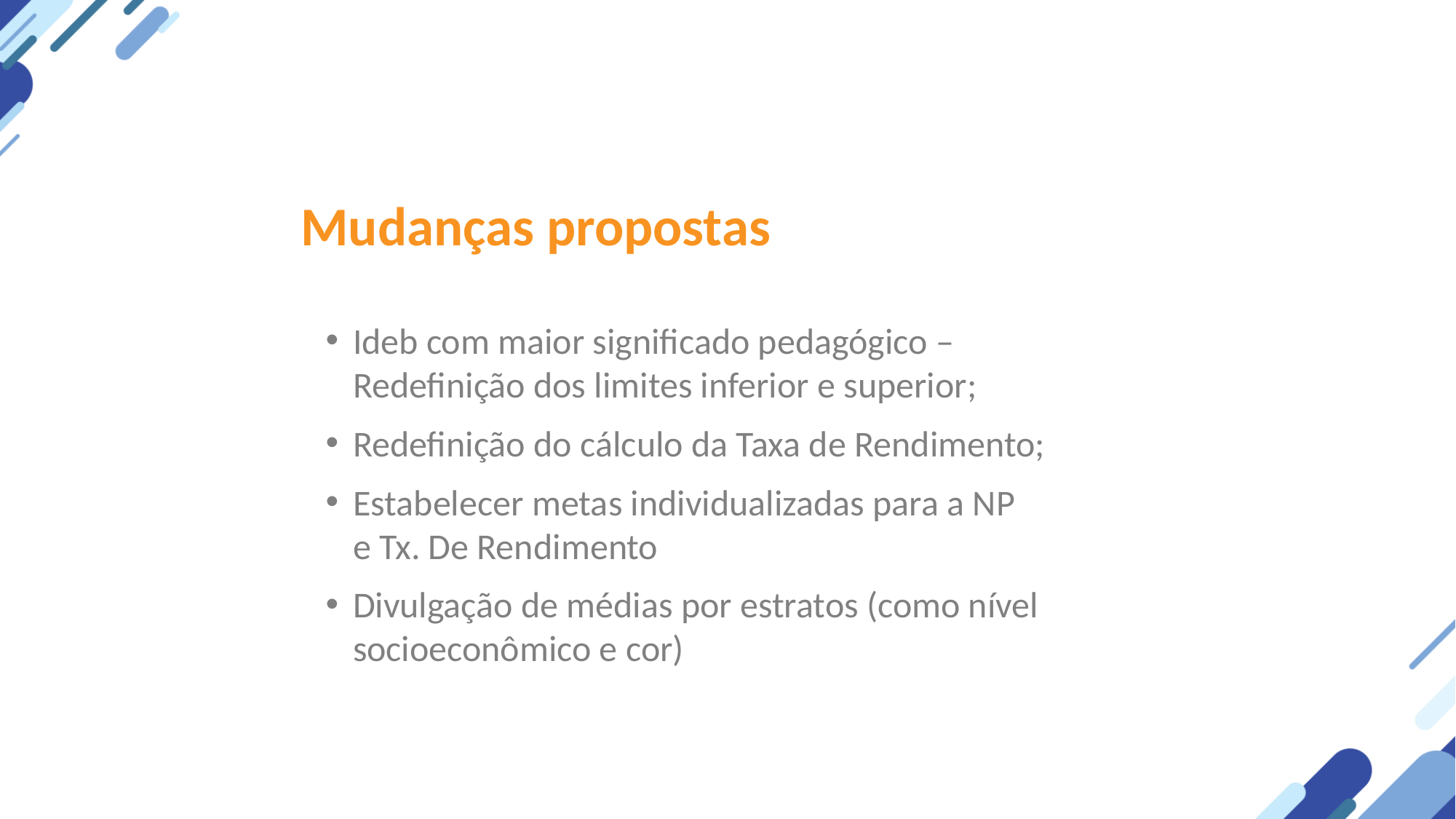

Mudanças propostas
Ideb com maior significado pedagógico –
Redefinição dos limites inferior e superior;
Redefinição do cálculo da Taxa de Rendimento;
Estabelecer metas individualizadas para a NP
e Tx. De Rendimento
Divulgação de médias por estratos (como nível socioeconômico e cor)